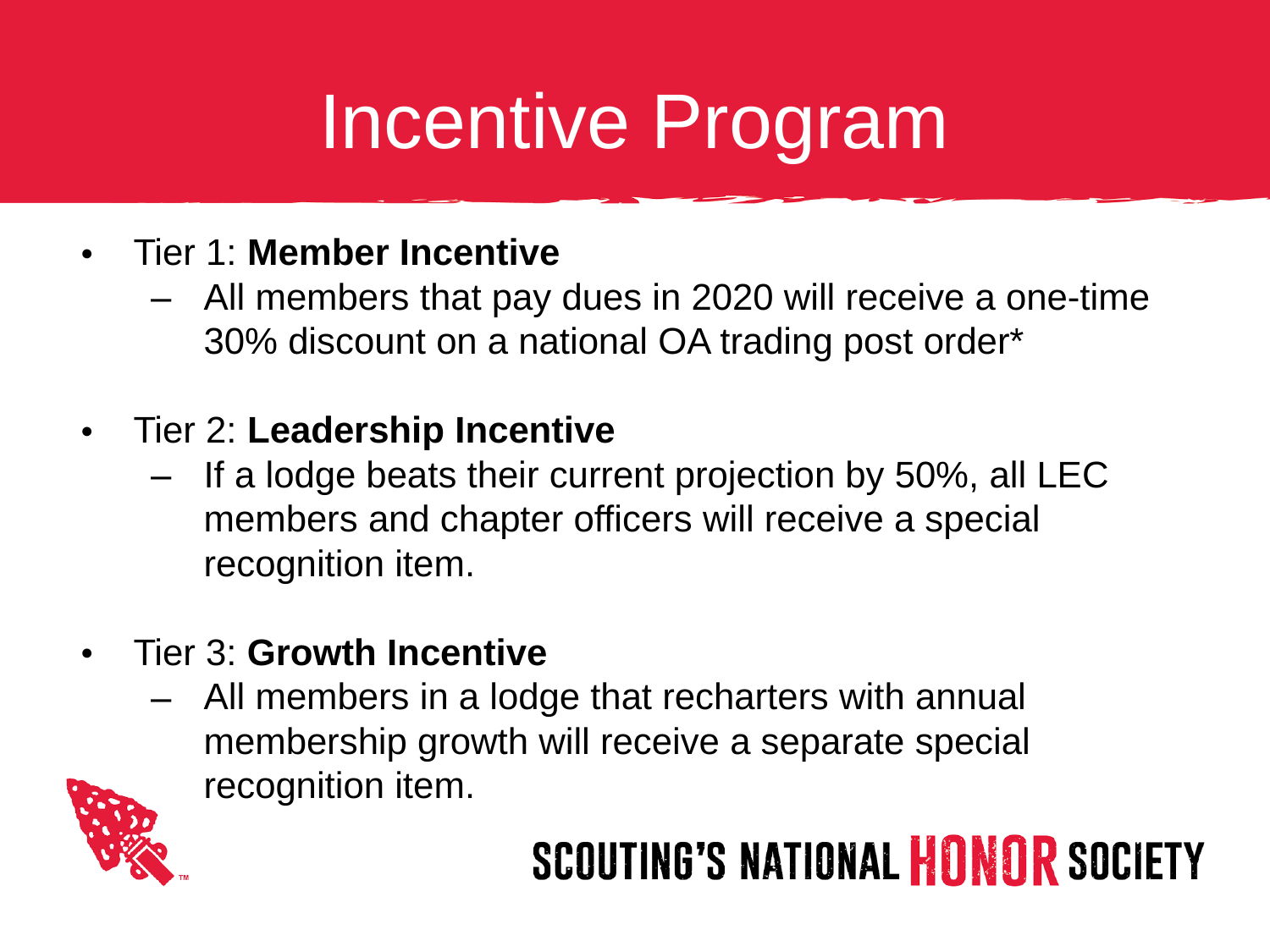

# Incentive Program
Tier 1: Member Incentive
All members that pay dues in 2020 will receive a one-time 30% discount on a national OA trading post order*

Tier 2: Leadership Incentive
If a lodge beats their current projection by 50%, all LEC members and chapter officers will receive a special recognition item.

Tier 3: Growth Incentive
All members in a lodge that recharters with annual membership growth will receive a separate special recognition item.